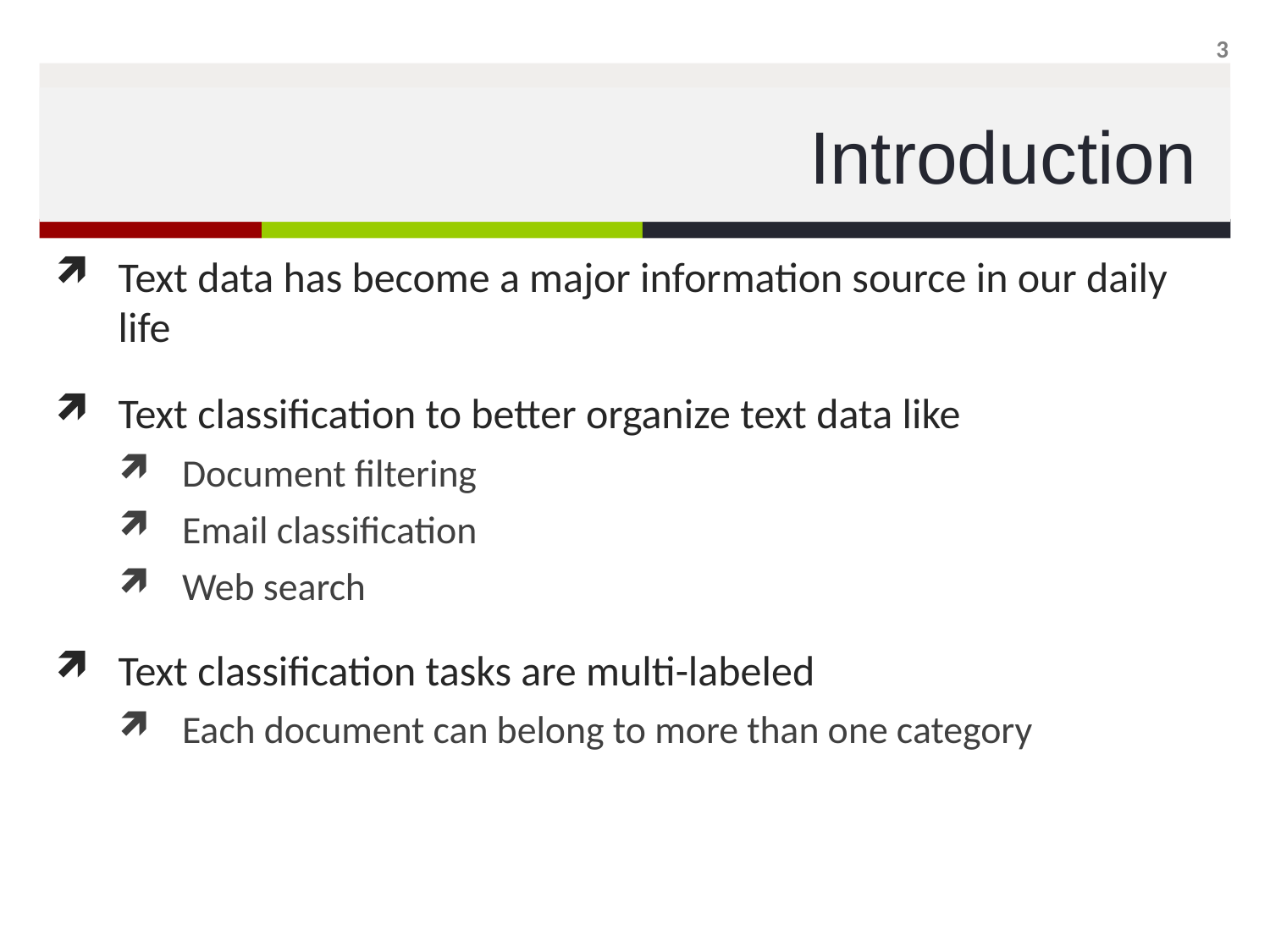

3
# Introduction
Text data has become a major information source in our daily life
Text classification to better organize text data like
Document filtering
Email classification
Web search
Text classification tasks are multi-labeled
Each document can belong to more than one category